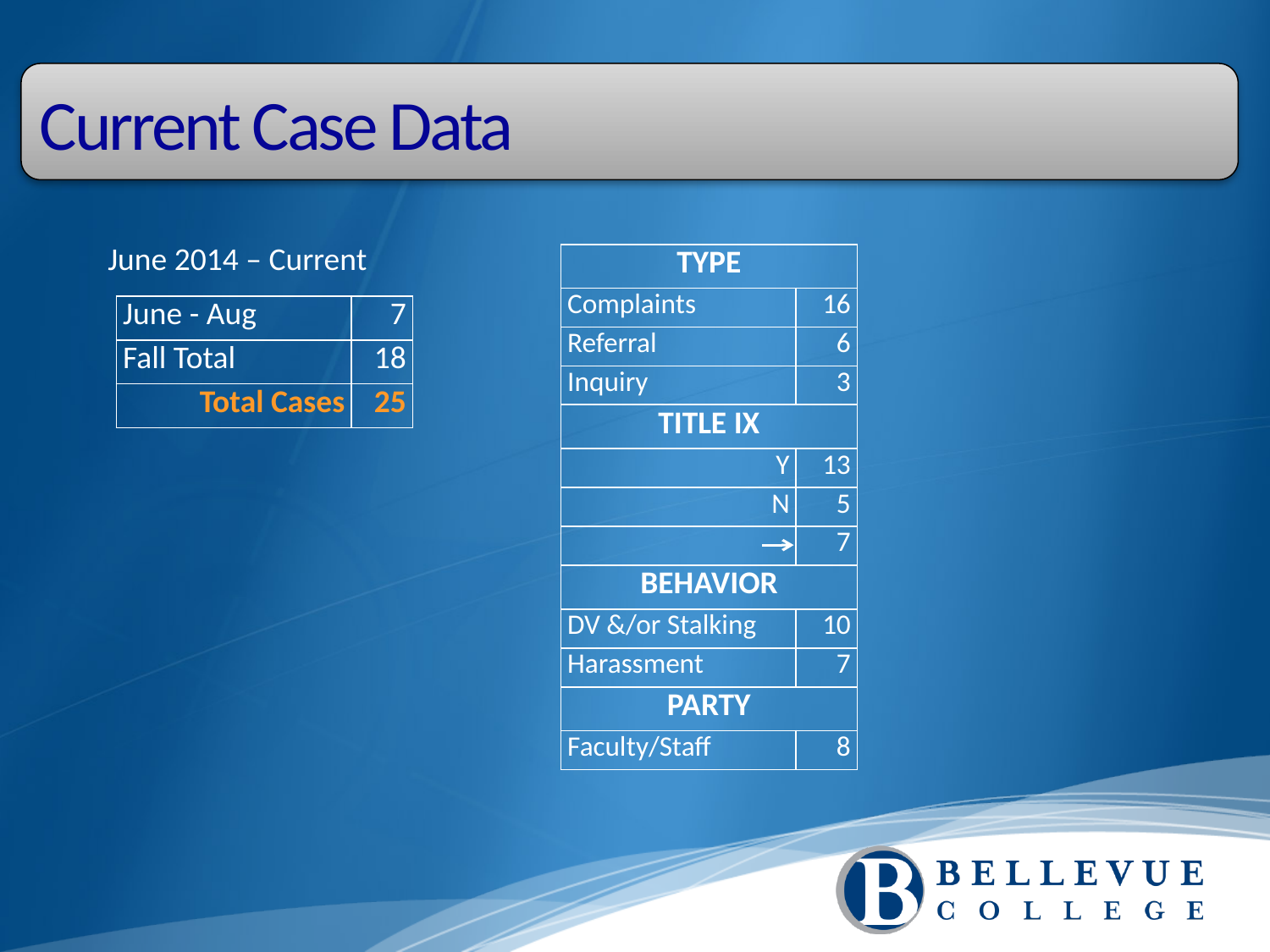

Current Case Data
June 2014 – Current
| TYPE |  |
| --- | --- |
| Complaints | 16 |
| Referral | 6 |
| Inquiry | 3 |
| TITLE IX |  |
| Y | 13 |
| N | 5 |
|  | 7 |
| BEHAVIOR |  |
| DV &/or Stalking | 10 |
| Harassment | 7 |
| PARTY |  |
| Faculty/Staff | 8 |
| June - Aug | 7 |
| --- | --- |
| Fall Total | 18 |
| Total Cases | 25 |